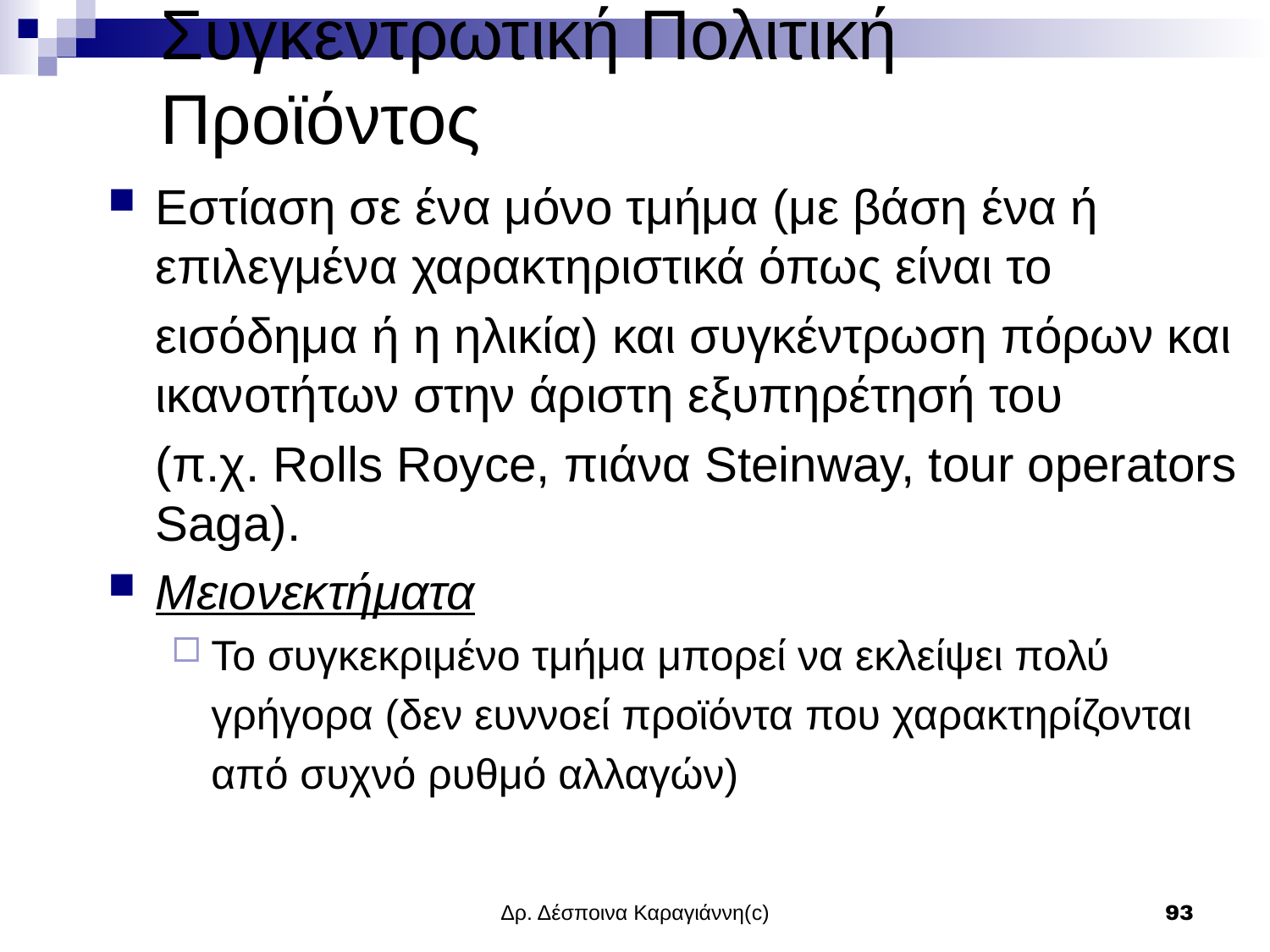

# Συγκεντρωτική Πολιτική Προϊόντος
Εστίαση σε ένα μόνο τμήμα (με βάση ένα ή επιλεγμένα χαρακτηριστικά όπως είναι το
	εισόδημα ή η ηλικία) και συγκέντρωση πόρων και ικανοτήτων στην άριστη εξυπηρέτησή του
	(π.χ. Rolls Royce, πιάνα Steinway, tour operators Saga).
Μειονεκτήματα
Το συγκεκριμένο τμήμα μπορεί να εκλείψει πολύ
	γρήγορα (δεν ευννοεί προϊόντα που χαρακτηρίζονται
	από συχνό ρυθμό αλλαγών)

Δρ. Δέσποινα Καραγιάννη(c)
93